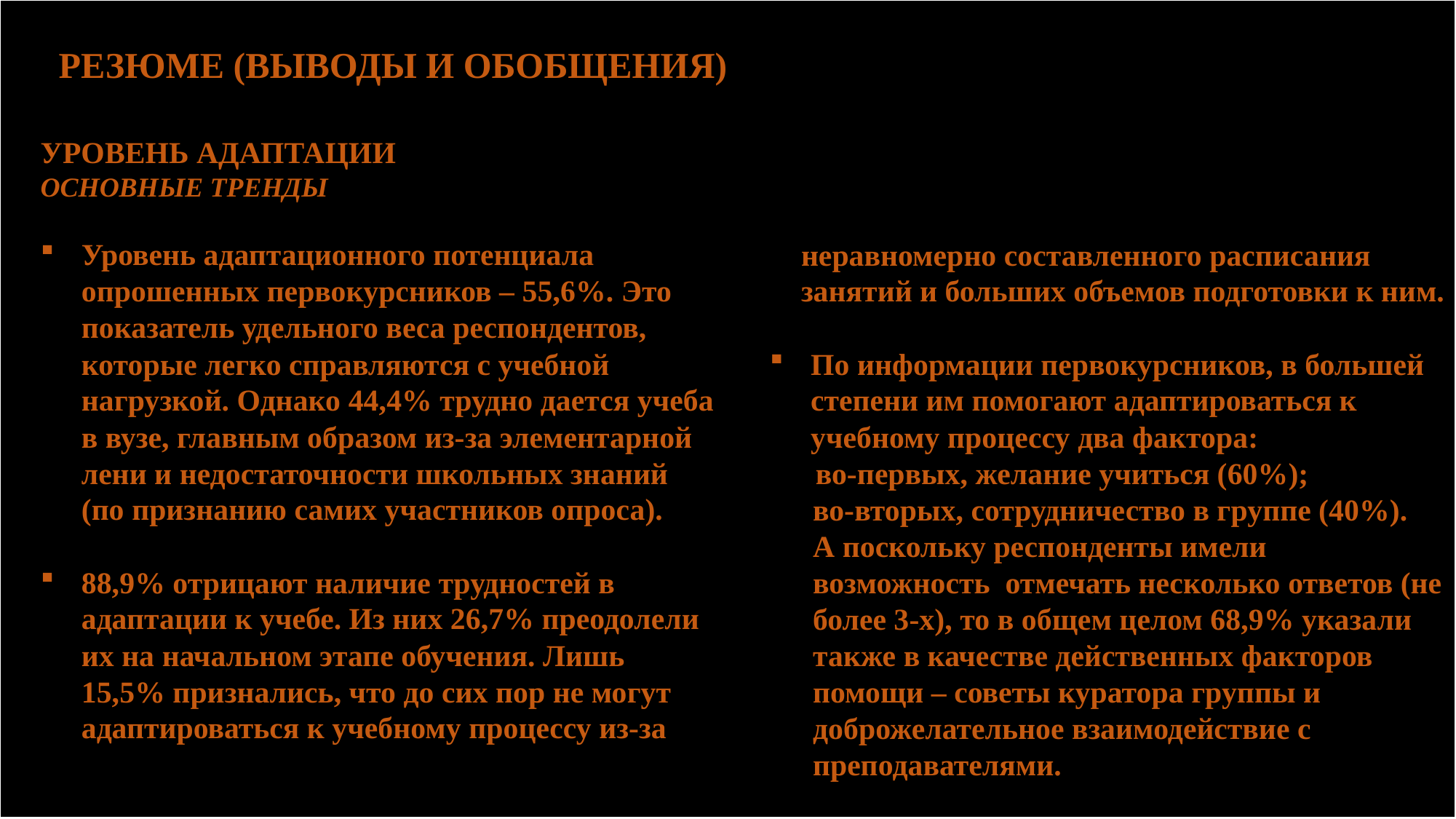

|  |
| --- |
РЕЗЮМЕ (ВЫВОДЫ И ОБОБЩЕНИЯ)

неравномерно составленного расписания   занятий и больших объемов подготовки к ним.

По информации первокурсников, в большей степени им помогают адаптироваться к учебному процессу два фактора:
      во-первых, желание учиться (60%);
во-вторых, сотрудничество в группе (40%).    А поскольку респонденты имели возможность  отмечать несколько ответов (не более 3-х), то в общем целом 68,9% указали также в качестве действенных факторов помощи – советы куратора группы и доброжелательное взаимодействие с преподавателями.
УРОВЕНЬ АДАПТАЦИИ
ОСНОВНЫЕ ТРЕНДЫ

Уровень адаптационного потенциала опрошенных первокурсников – 55,6%. Это показатель удельного веса респондентов, которые легко справляются с учебной нагрузкой. Однако 44,4% трудно дается учеба в вузе, главным образом из-за элементарной лени и недостаточности школьных знаний (по признанию самих участников опроса).

88,9% отрицают наличие трудностей в адаптации к учебе. Из них 26,7% преодолели их на начальном этапе обучения. Лишь 15,5% признались, что до сих пор не могут адаптироваться к учебному процессу из-за